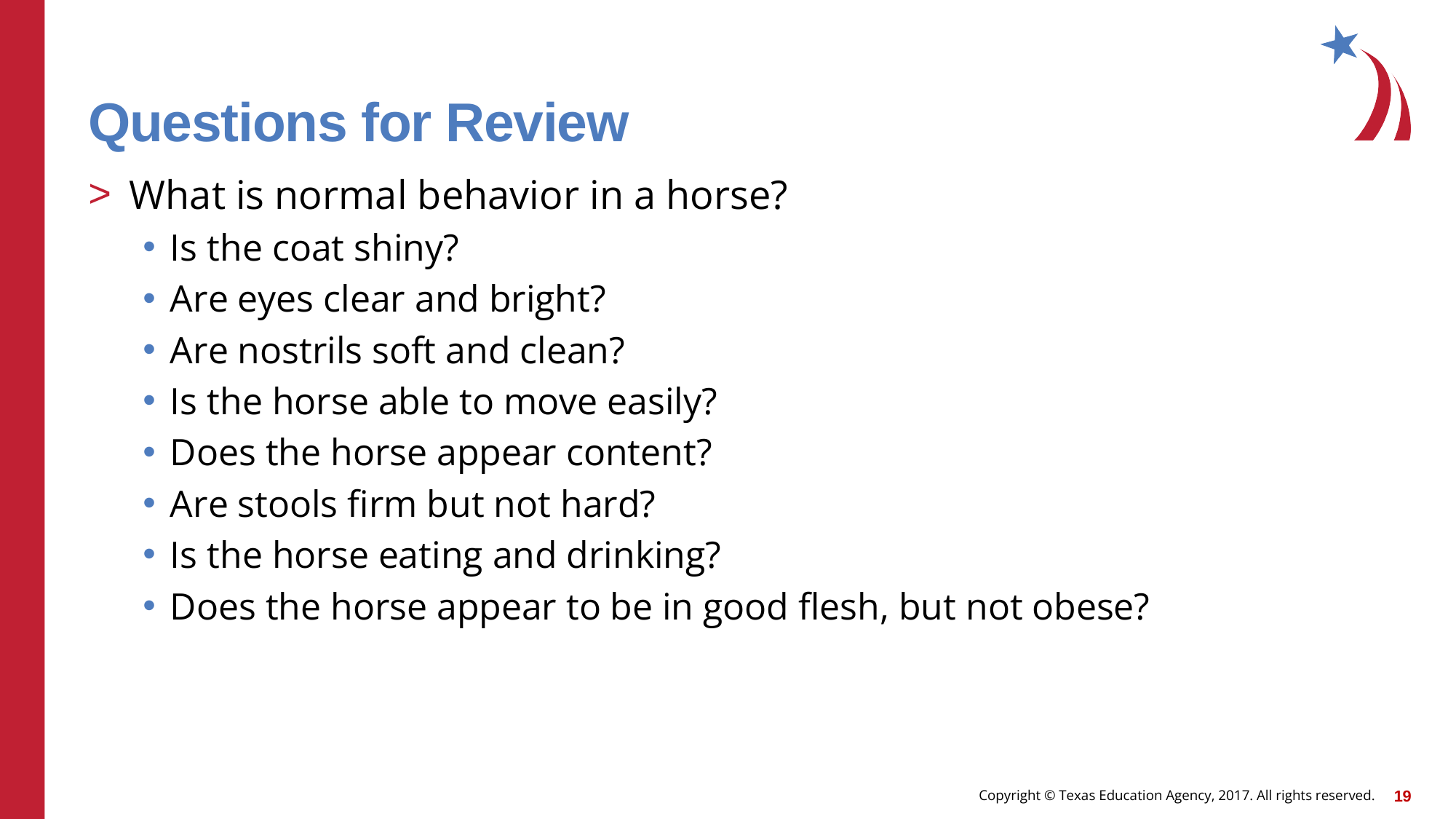

# Questions for Review
What is normal behavior in a horse?
Is the coat shiny?
Are eyes clear and bright?
Are nostrils soft and clean?
Is the horse able to move easily?
Does the horse appear content?
Are stools firm but not hard?
Is the horse eating and drinking?
Does the horse appear to be in good flesh, but not obese?